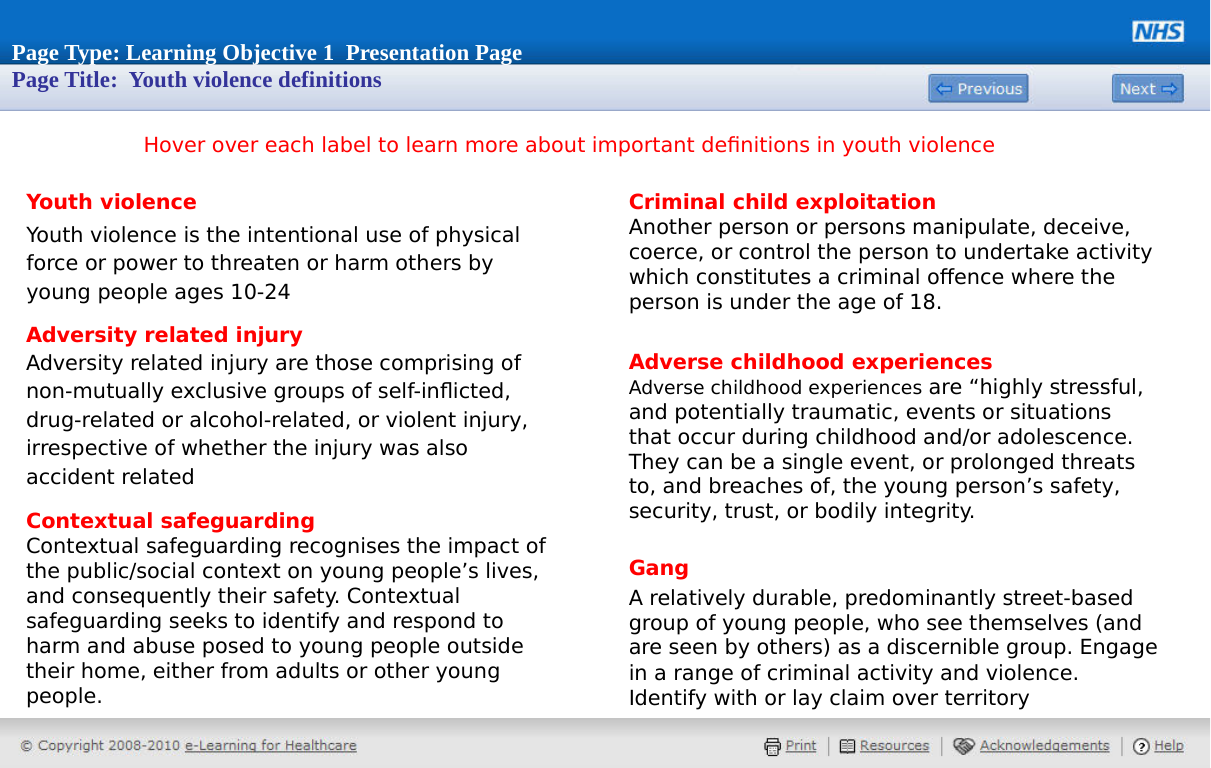

# Page Type: Learning Objective 1  Presentation Page Page Title:  Youth violence definitions
Hover over each label to learn more about important definitions in youth violence
Youth violence
Youth violence is the intentional use of physical force or power to threaten or harm others by young people ages 10-24

Criminal child exploitation
Another person or persons manipulate, deceive, coerce, or control the person to undertake activity which constitutes a criminal offence where the person is under the age of 18.

Adversity related injury
Adversity related injury are those comprising of non-mutually exclusive groups of self-inflicted, drug-related or alcohol-related, or violent injury, irrespective of whether the injury was also accident related

Adverse childhood experiences
Adverse childhood experiences are “highly stressful, and potentially traumatic, events or situations that occur during childhood and/or adolescence. They can be a single event, or prolonged threats to, and breaches of, the young person’s safety, security, trust, or bodily integrity.

Contextual safeguarding
Contextual safeguarding recognises the impact of the public/social context on young people’s lives, and consequently their safety. Contextual safeguarding seeks to identify and respond to harm and abuse posed to young people outside their home, either from adults or other young people.
Gang
A relatively durable, predominantly street-based group of young people, who see themselves (and are seen by others) as a discernible group. Engage in a range of criminal activity and violence. Identify with or lay claim over territory